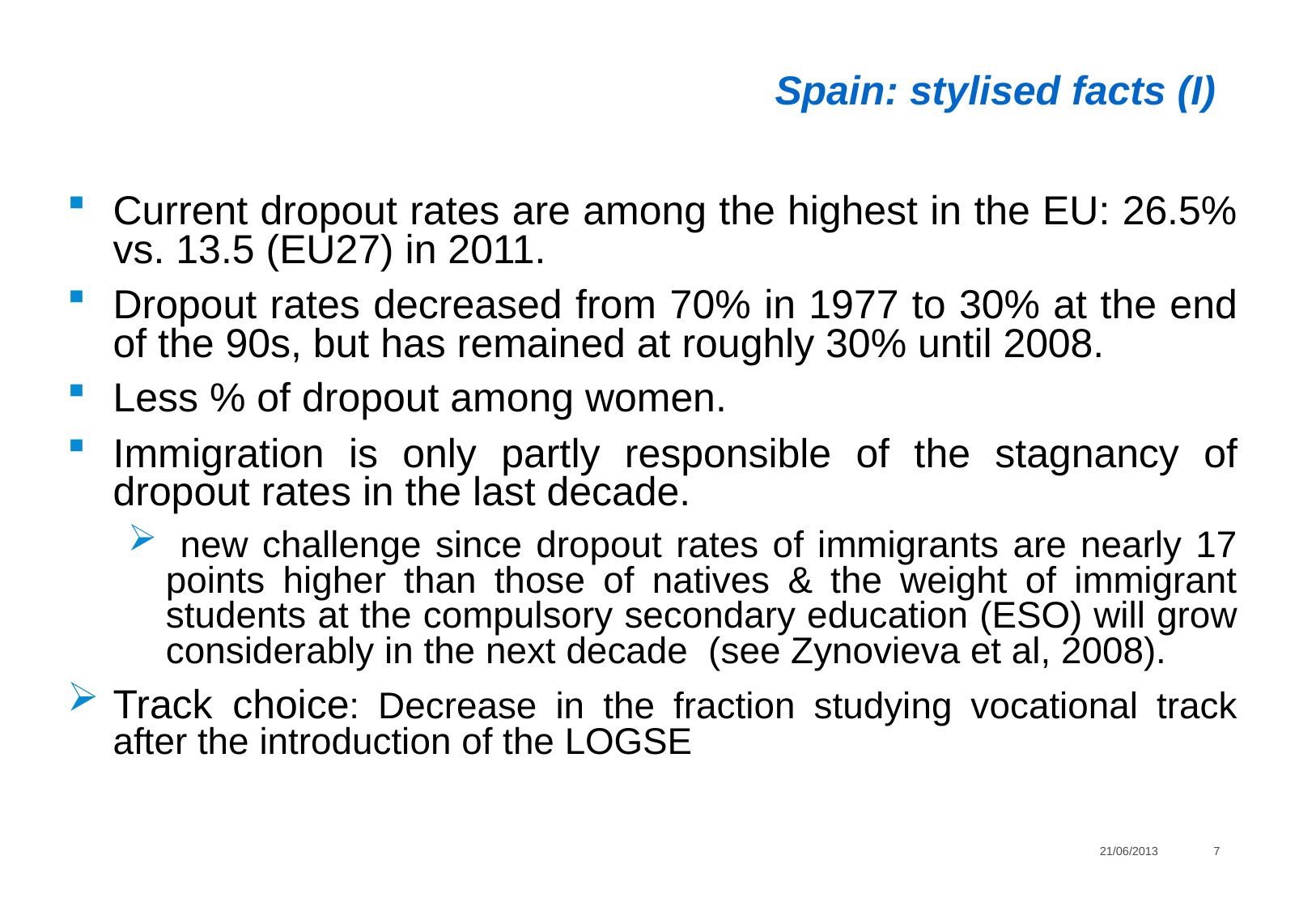

# Spain: stylised facts (I)

Current dropout rates are among the highest in the EU: 26.5% vs. 13.5 (EU27) in 2011.
Dropout rates decreased from 70% in 1977 to 30% at the end of the 90s, but has remained at roughly 30% until 2008.
Less % of dropout among women.
Immigration is only partly responsible of the stagnancy of dropout rates in the last decade.
 new challenge since dropout rates of immigrants are nearly 17 points higher than those of natives & the weight of immigrant students at the compulsory secondary education (ESO) will grow considerably in the next decade  (see Zynovieva et al, 2008).
Track choice: Decrease in the fraction studying vocational track after the introduction of the LOGSE
21/06/2013
7